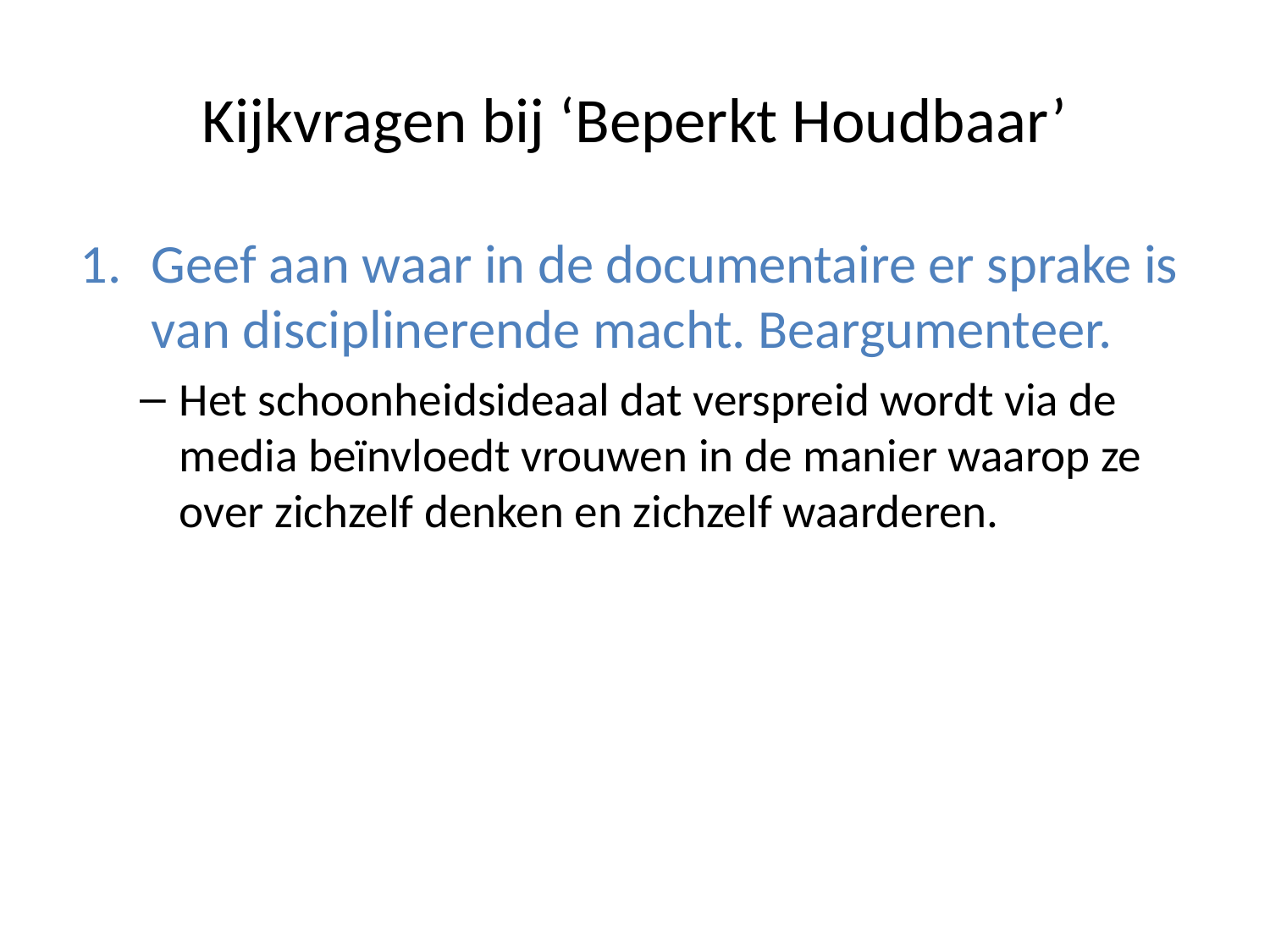

# Kijkvragen bij ‘Beperkt Houdbaar’
Geef aan waar in de documentaire er sprake is van disciplinerende macht. Beargumenteer.
Het schoonheidsideaal dat verspreid wordt via de media beïnvloedt vrouwen in de manier waarop ze over zichzelf denken en zichzelf waarderen.